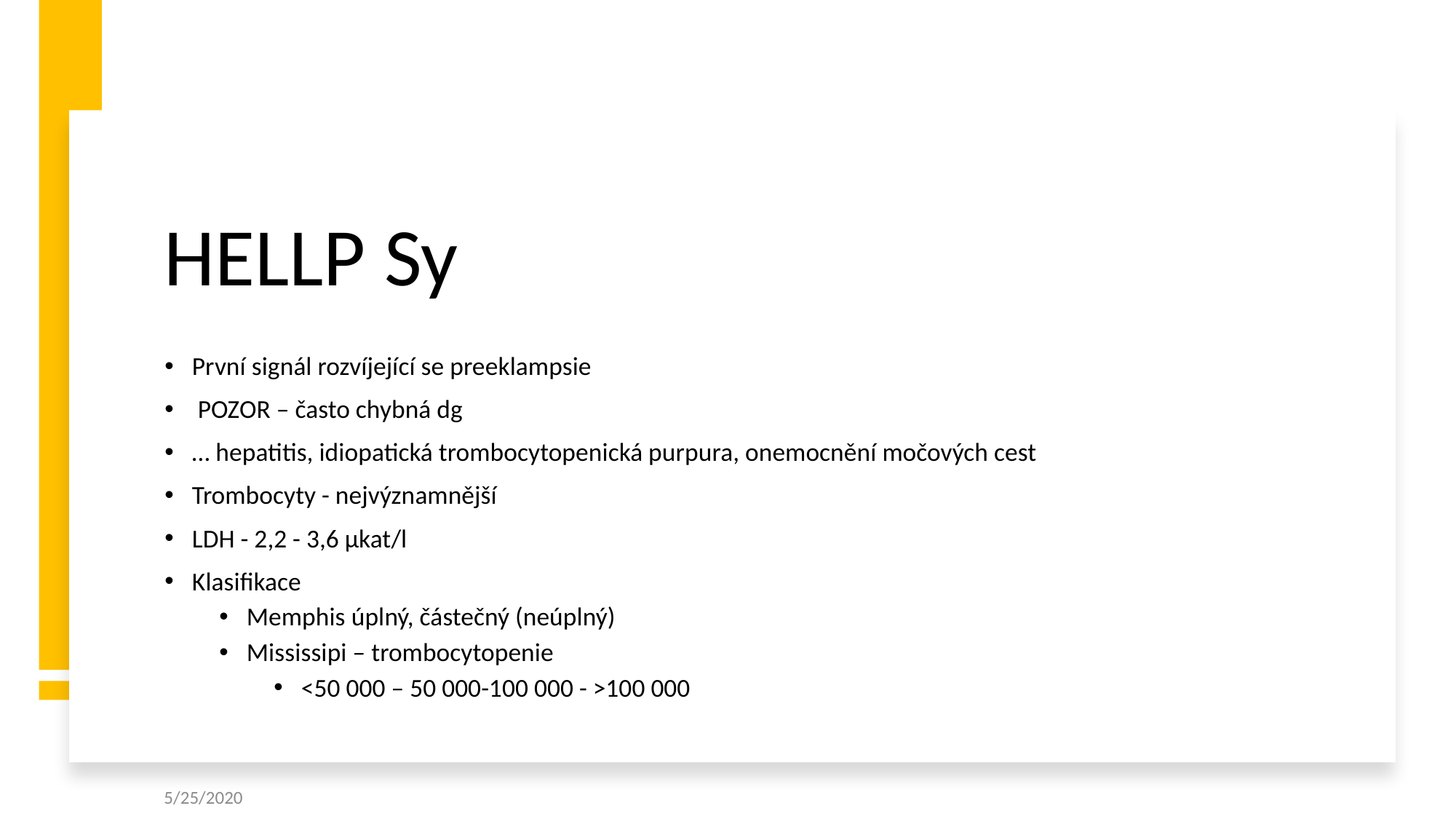

HELLP Sy

První signál rozvíjející se preeklampsie
 POZOR – často chybná dg
… hepatitis, idiopatická trombocytopenická purpura, onemocnění močových cest
Trombocyty - nejvýznamnější
LDH - 2,2 - 3,6 µkat/l
Klasifikace
Memphis úplný, částečný (neúplný)
Mississipi – trombocytopenie
<50 000 – 50 000-100 000 - >100 000
5/25/2020